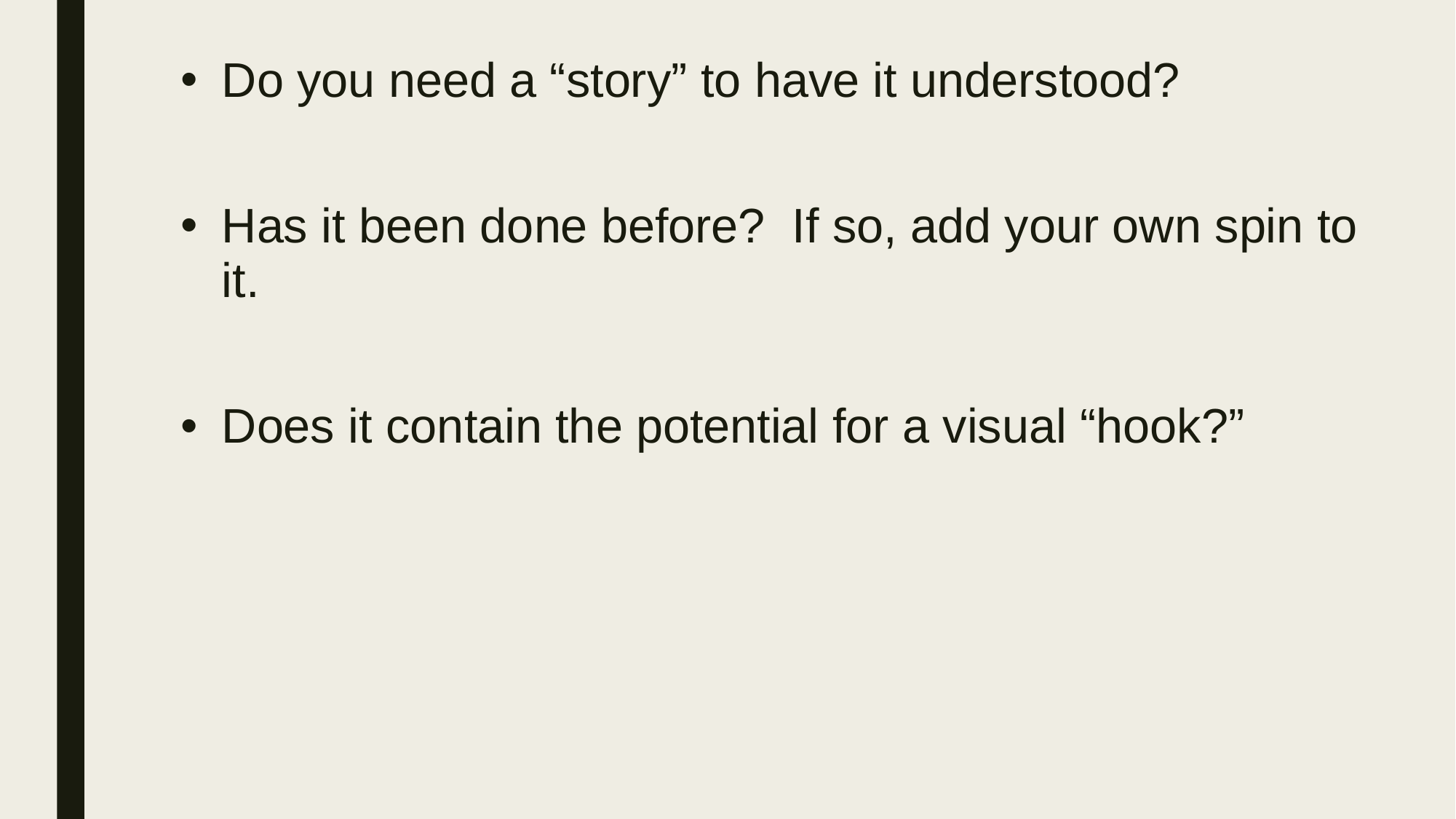

Do you need a “story” to have it understood?

Has it been done before?  If so, add your own spin to it.

Does it contain the potential for a visual “hook?”